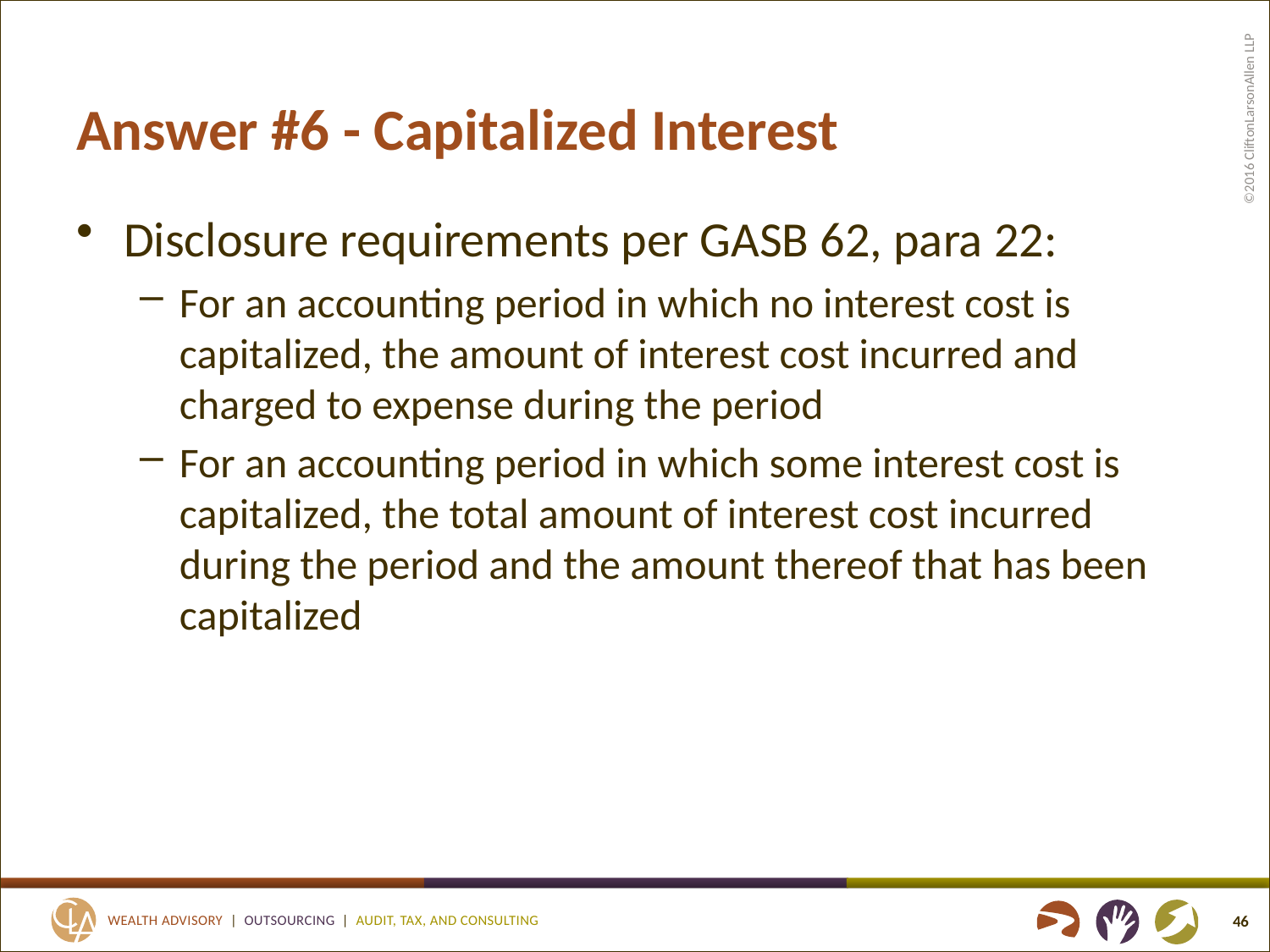

# Answer #6 - Capitalized Interest
Disclosure requirements per GASB 62, para 22:
For an accounting period in which no interest cost is capitalized, the amount of interest cost incurred and charged to expense during the period
For an accounting period in which some interest cost is capitalized, the total amount of interest cost incurred during the period and the amount thereof that has been capitalized
46